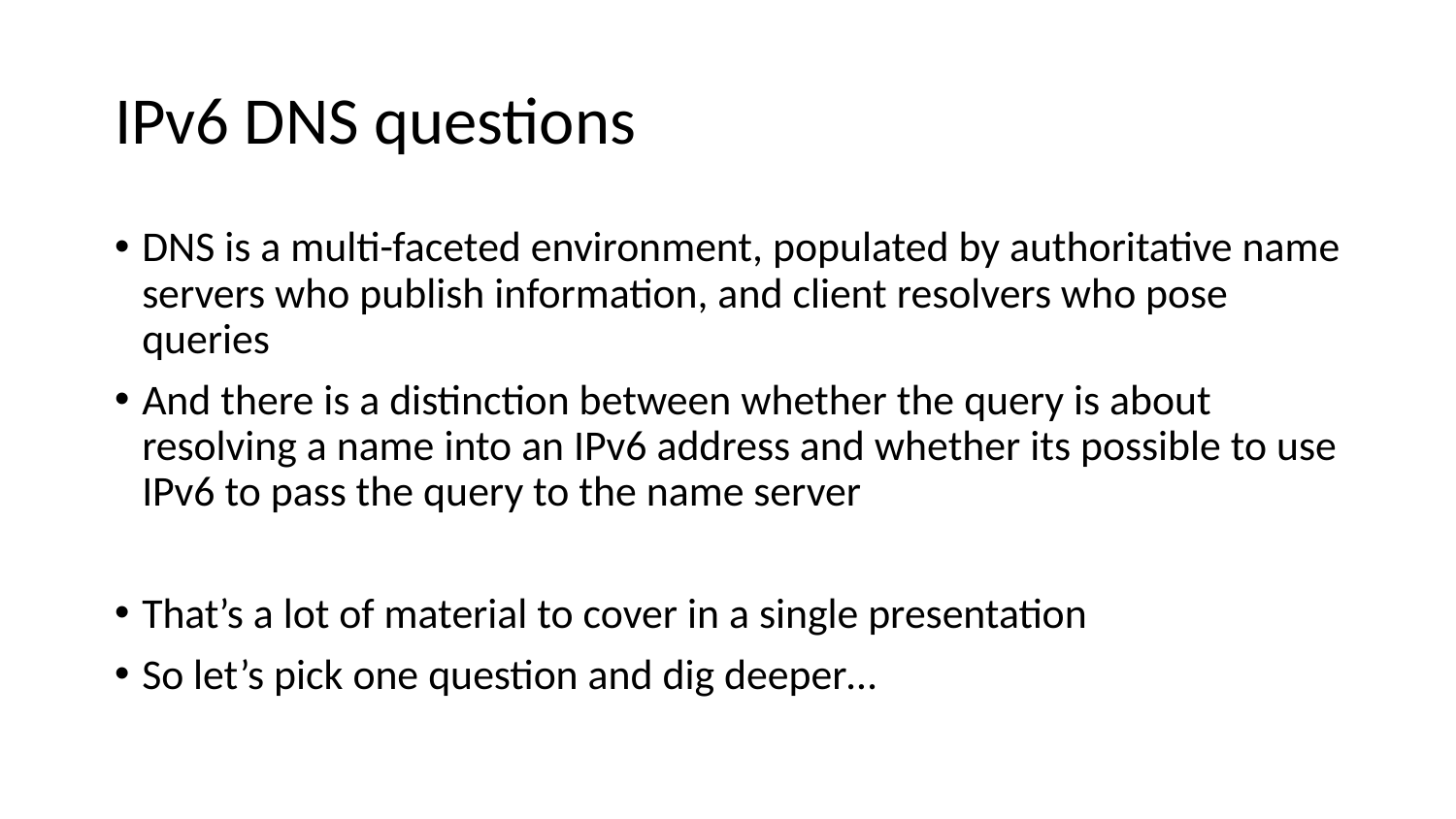

# IPv6 DNS questions
DNS is a multi-faceted environment, populated by authoritative name servers who publish information, and client resolvers who pose queries
And there is a distinction between whether the query is about resolving a name into an IPv6 address and whether its possible to use IPv6 to pass the query to the name server

That’s a lot of material to cover in a single presentation
So let’s pick one question and dig deeper…